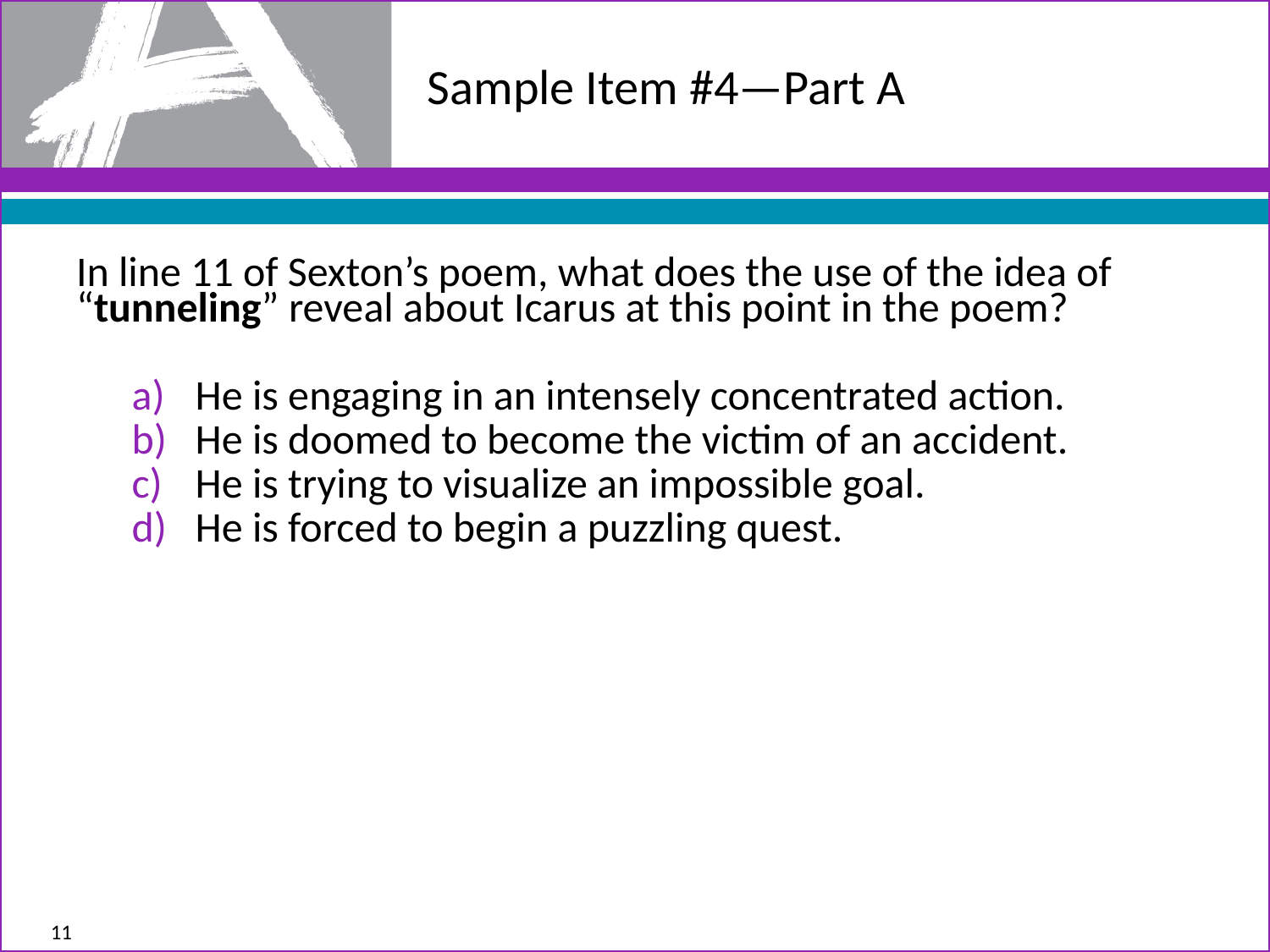

# Sample Item #4—Part A

In line 11 of Sexton’s poem, what does the use of the idea of “tunneling” reveal about Icarus at this point in the poem?

He is engaging in an intensely concentrated action.
He is doomed to become the victim of an accident.
He is trying to visualize an impossible goal.
He is forced to begin a puzzling quest.

11